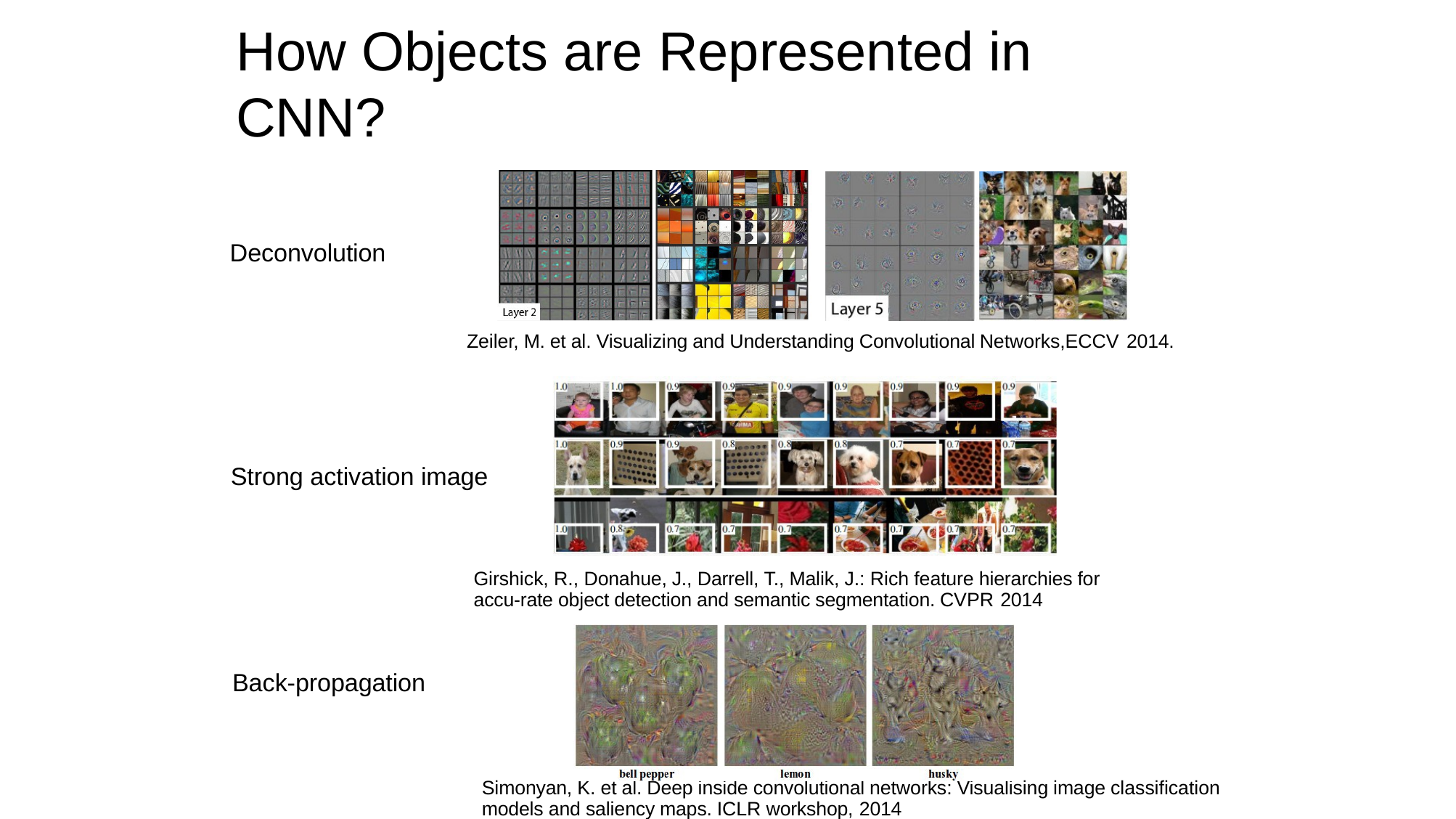

# How Objects are Represented in	CNN?

Deconvolution
Zeiler, M. et al. Visualizing and Understanding Convolutional Networks,ECCV 2014.

Strong activation image
Girshick, R., Donahue, J., Darrell, T., Malik, J.: Rich feature hierarchies for  accu-rate object detection and semantic segmentation. CVPR 2014

Back-propagation

Simonyan, K. et al. Deep inside convolutional networks: Visualising image classification  models and saliency maps. ICLR workshop, 2014